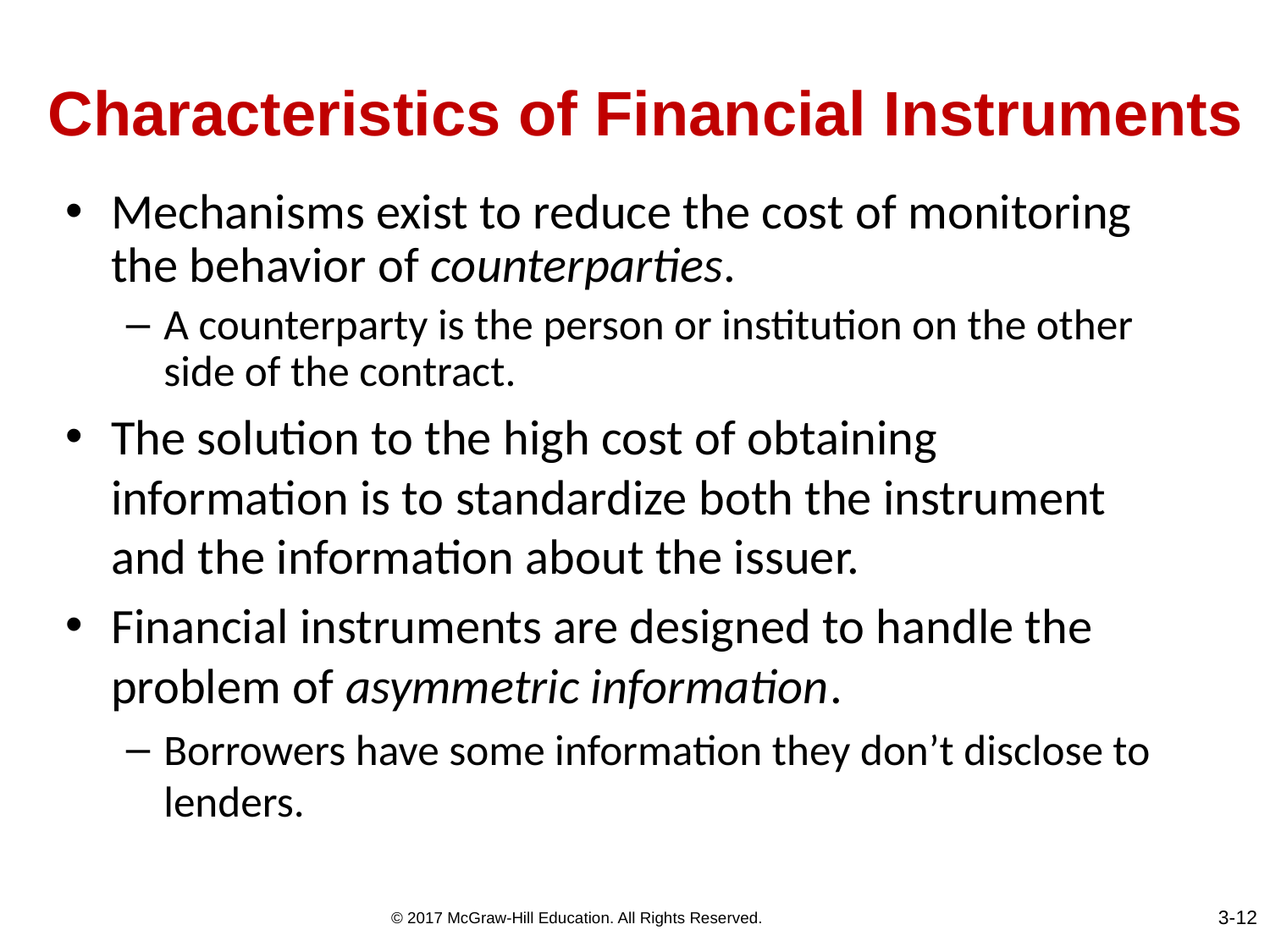

# Characteristics of Financial Instruments
Mechanisms exist to reduce the cost of monitoring the behavior of counterparties.
A counterparty is the person or institution on the other side of the contract.
The solution to the high cost of obtaining information is to standardize both the instrument and the information about the issuer.
Financial instruments are designed to handle the problem of asymmetric information.
Borrowers have some information they don’t disclose to lenders.

3-12
© 2017 McGraw-Hill Education. All Rights Reserved.